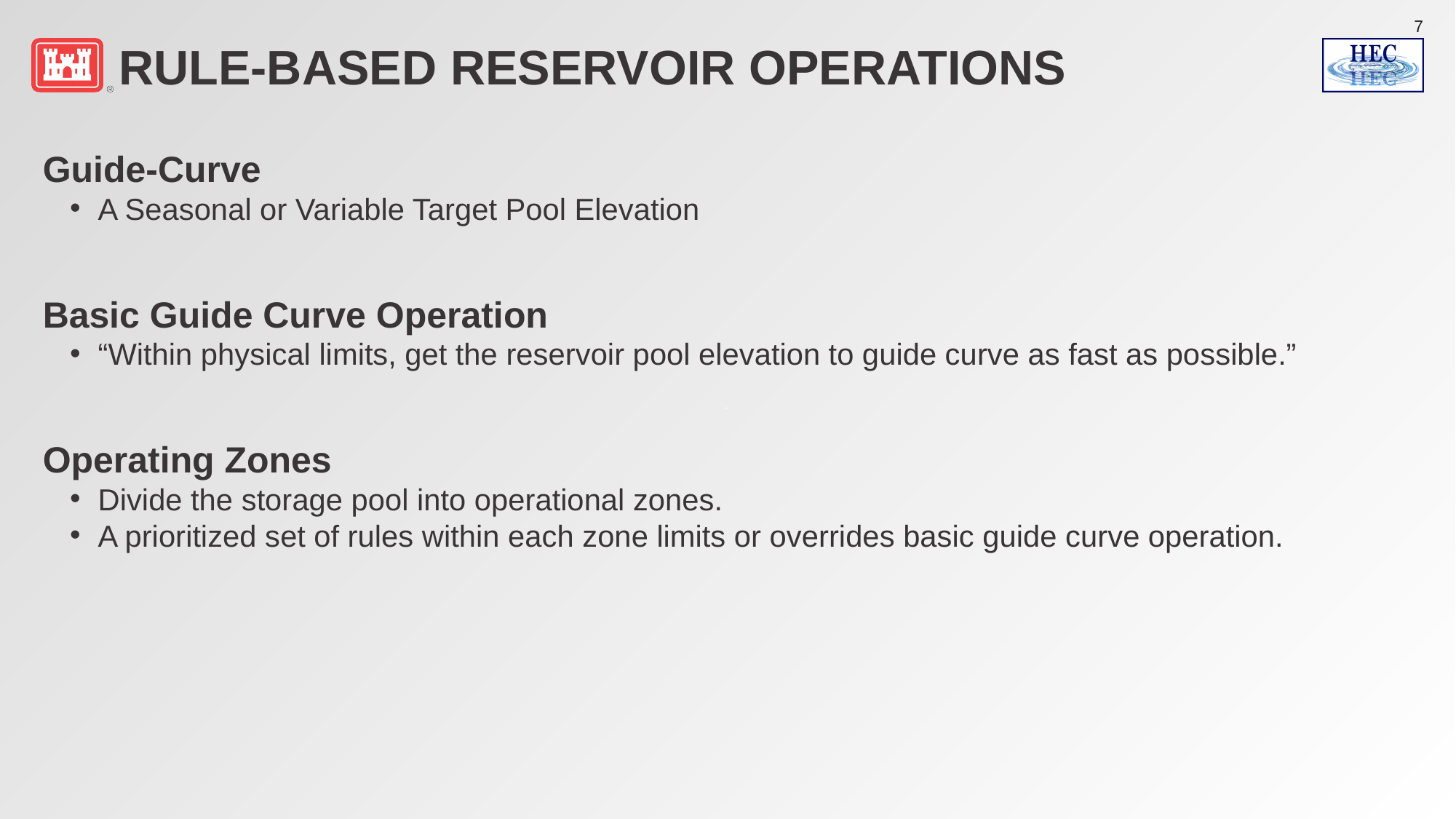

# Rule-Based Reservoir Operations
Guide-Curve
A Seasonal or Variable Target Pool Elevation

Basic Guide Curve Operation
“Within physical limits, get the reservoir pool elevation to guide curve as fast as possible.”

Operating Zones
Divide the storage pool into operational zones.
A prioritized set of rules within each zone limits or overrides basic guide curve operation.